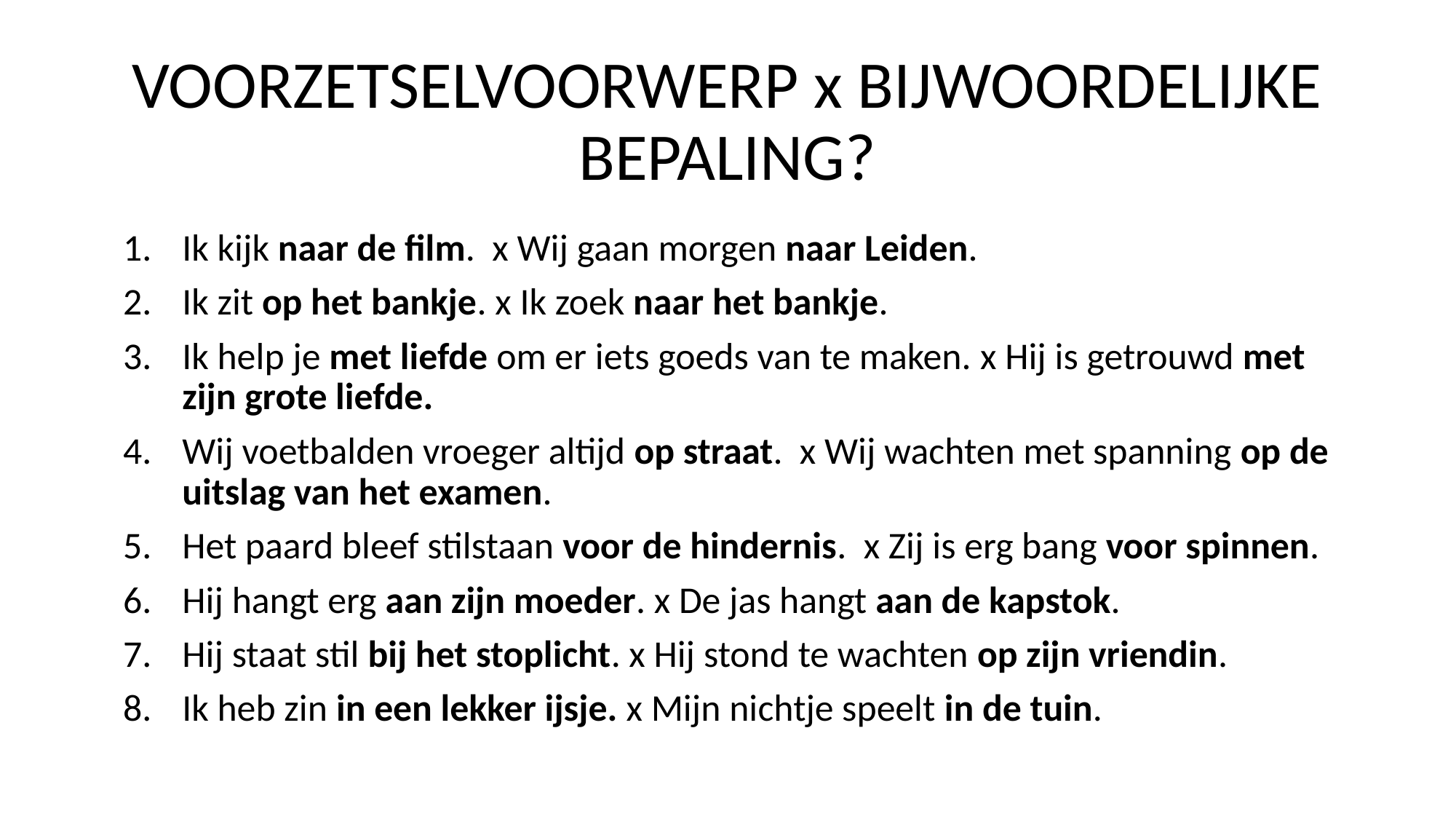

# VOORZETSELVOORWERP x BIJWOORDELIJKE BEPALING?
Ik kijk naar de film.  x Wij gaan morgen naar Leiden.
Ik zit op het bankje. x Ik zoek naar het bankje.
Ik help je met liefde om er iets goeds van te maken. x Hij is getrouwd met zijn grote liefde.
Wij voetbalden vroeger altijd op straat.  x Wij wachten met spanning op de uitslag van het examen.
Het paard bleef stilstaan voor de hindernis.  x Zij is erg bang voor spinnen.
Hij hangt erg aan zijn moeder. x De jas hangt aan de kapstok.
Hij staat stil bij het stoplicht. x Hij stond te wachten op zijn vriendin.
Ik heb zin in een lekker ijsje. x Mijn nichtje speelt in de tuin.